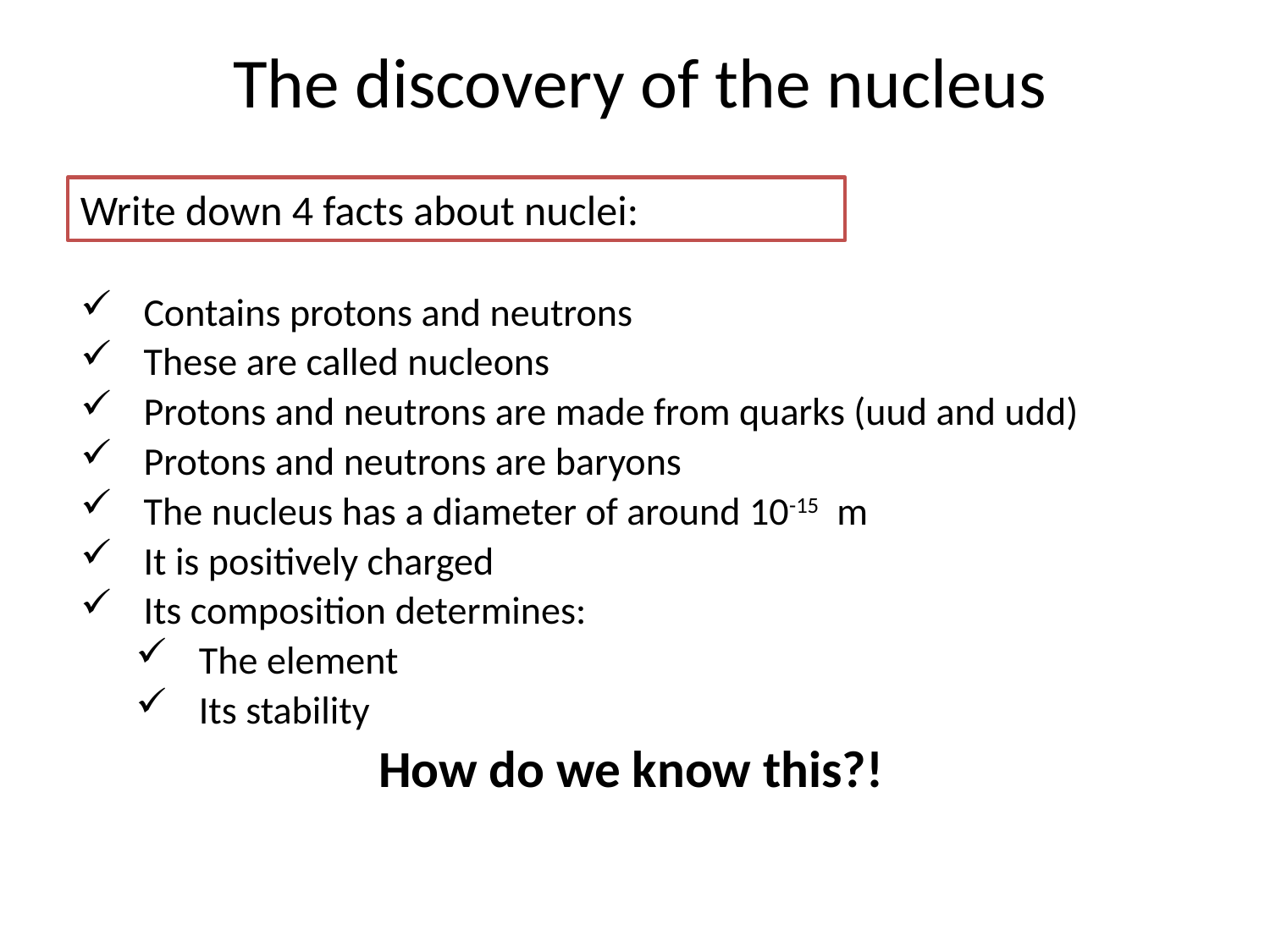

# The discovery of the nucleus
Write down 4 facts about nuclei:
Contains protons and neutrons
These are called nucleons
Protons and neutrons are made from quarks (uud and udd)
Protons and neutrons are baryons
The nucleus has a diameter of around 10-15  m
It is positively charged
Its composition determines:
The element
Its stability
How do we know this?!